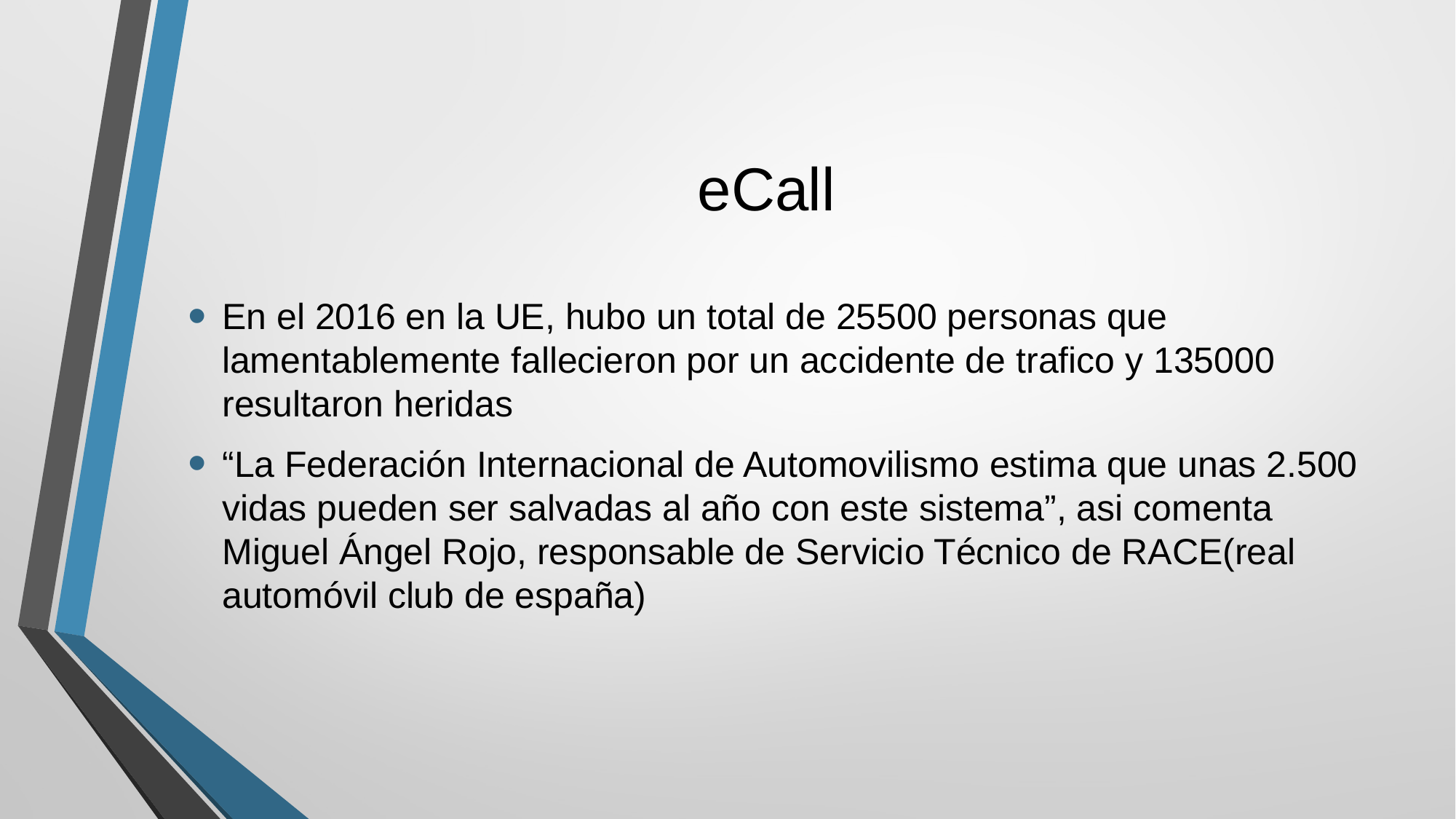

# eCall
En el 2016 en la UE, hubo un total de 25500 personas que lamentablemente fallecieron por un accidente de trafico y 135000 resultaron heridas
“La Federación Internacional de Automovilismo estima que unas 2.500 vidas pueden ser salvadas al año con este sistema”, asi comenta Miguel Ángel Rojo, responsable de Servicio Técnico de RACE(real automóvil club de españa)